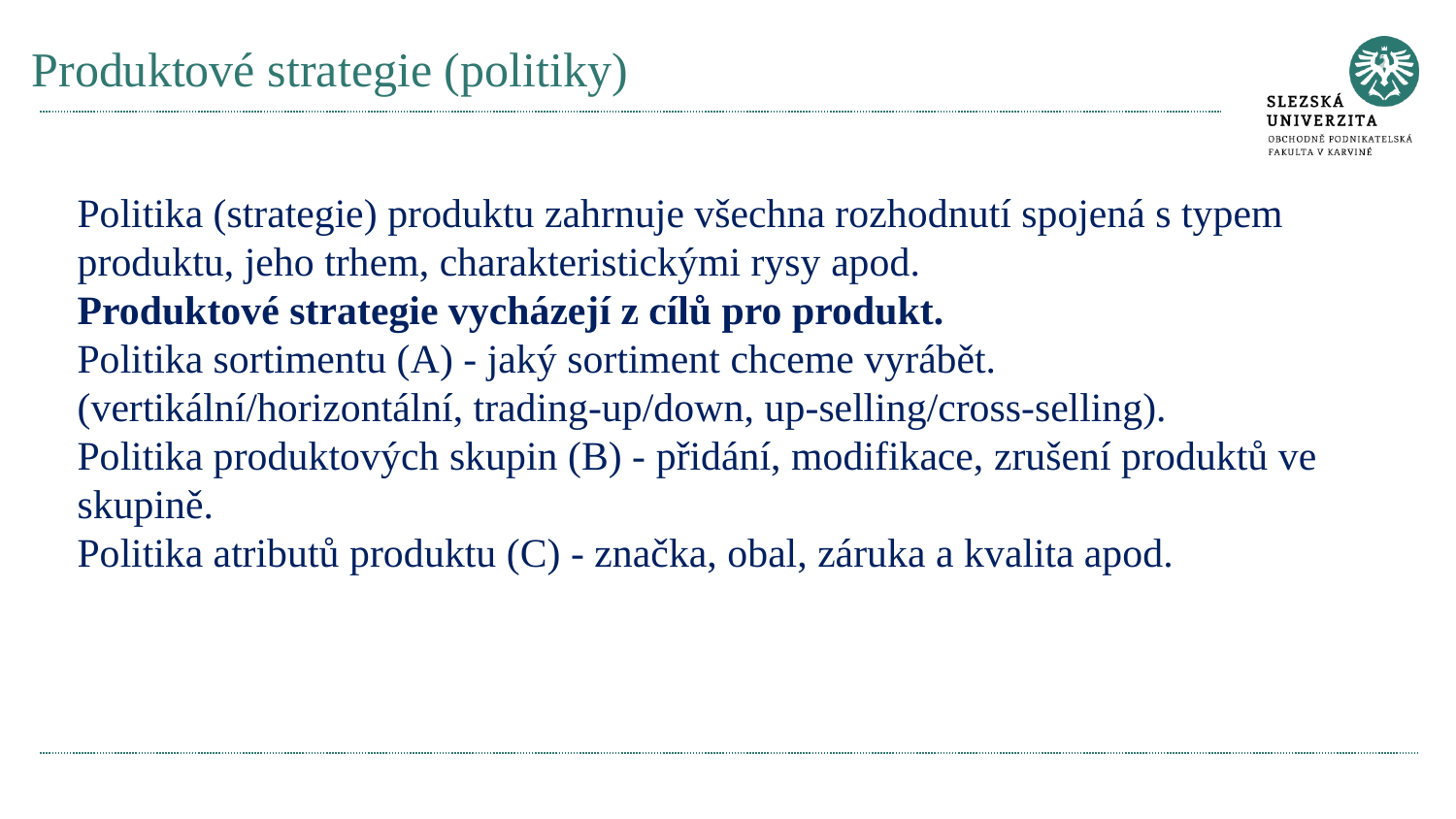

# Produktové strategie (politiky)
Politika (strategie) produktu zahrnuje všechna rozhodnutí spojená s typem produktu, jeho trhem, charakteristickými rysy apod.
Produktové strategie vycházejí z cílů pro produkt.
Politika sortimentu (A) - jaký sortiment chceme vyrábět. (vertikální/horizontální, trading-up/down, up-selling/cross-selling).
Politika produktových skupin (B) - přidání, modifikace, zrušení produktů ve skupině.
Politika atributů produktu (C) - značka, obal, záruka a kvalita apod.